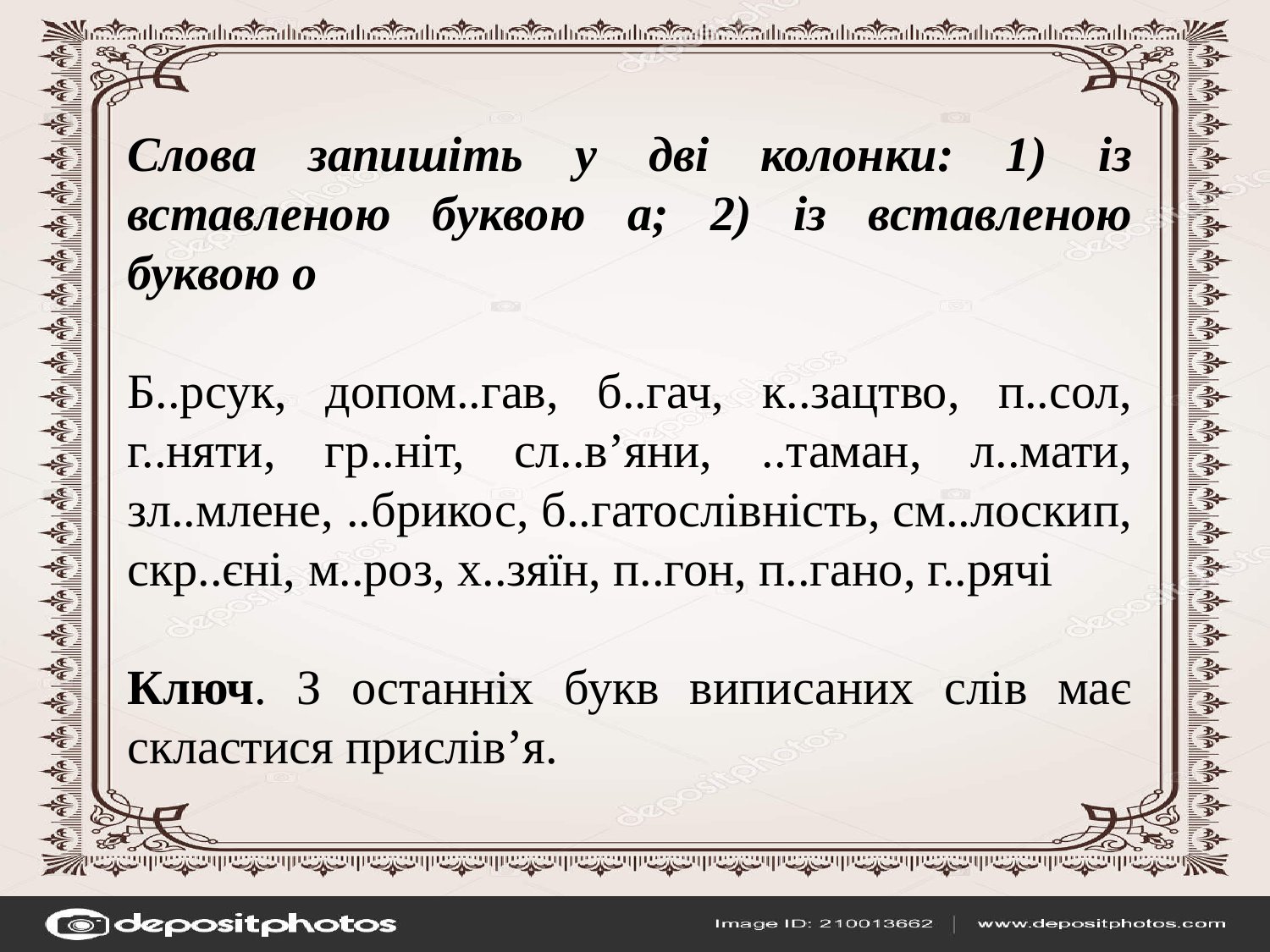

Слова запишіть у дві колонки: 1) із вставленою буквою а; 2) із вставленою буквою о

Б..рсук, допом..гав, б..гач, к..зацтво, п..сол, г..няти, гр..ніт, сл..в’яни, ..таман, л..мати, зл..млене, ..брикос, б..гатослівність, см..лоскип, скр..єні, м..роз, х..зяїн, п..гон, п..гано, г..рячі

Ключ. З останніх букв виписаних слів має скластися прислів’я.